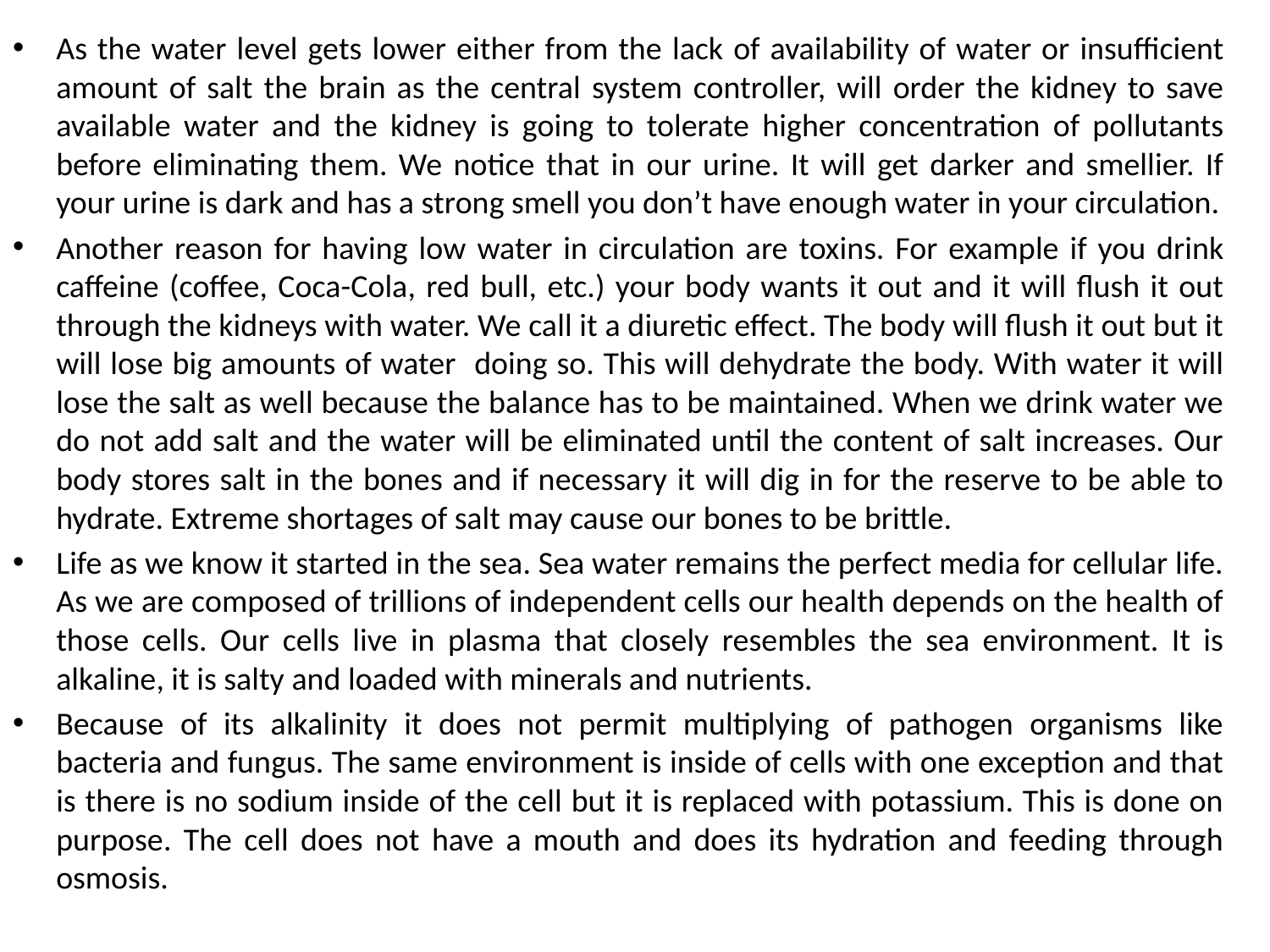

As the water level gets lower either from the lack of availability of water or insufficient amount of salt the brain as the central system controller, will order the kidney to save available water and the kidney is going to tolerate higher concentration of pollutants before eliminating them. We notice that in our urine. It will get darker and smellier. If your urine is dark and has a strong smell you don’t have enough water in your circulation.
Another reason for having low water in circulation are toxins. For example if you drink caffeine (coffee, Coca-Cola, red bull, etc.) your body wants it out and it will flush it out through the kidneys with water. We call it a diuretic effect. The body will flush it out but it will lose big amounts of water  doing so. This will dehydrate the body. With water it will lose the salt as well because the balance has to be maintained. When we drink water we do not add salt and the water will be eliminated until the content of salt increases. Our body stores salt in the bones and if necessary it will dig in for the reserve to be able to hydrate. Extreme shortages of salt may cause our bones to be brittle.
Life as we know it started in the sea. Sea water remains the perfect media for cellular life. As we are composed of trillions of independent cells our health depends on the health of those cells. Our cells live in plasma that closely resembles the sea environment. It is alkaline, it is salty and loaded with minerals and nutrients.
Because of its alkalinity it does not permit multiplying of pathogen organisms like bacteria and fungus. The same environment is inside of cells with one exception and that is there is no sodium inside of the cell but it is replaced with potassium. This is done on purpose. The cell does not have a mouth and does its hydration and feeding through osmosis.